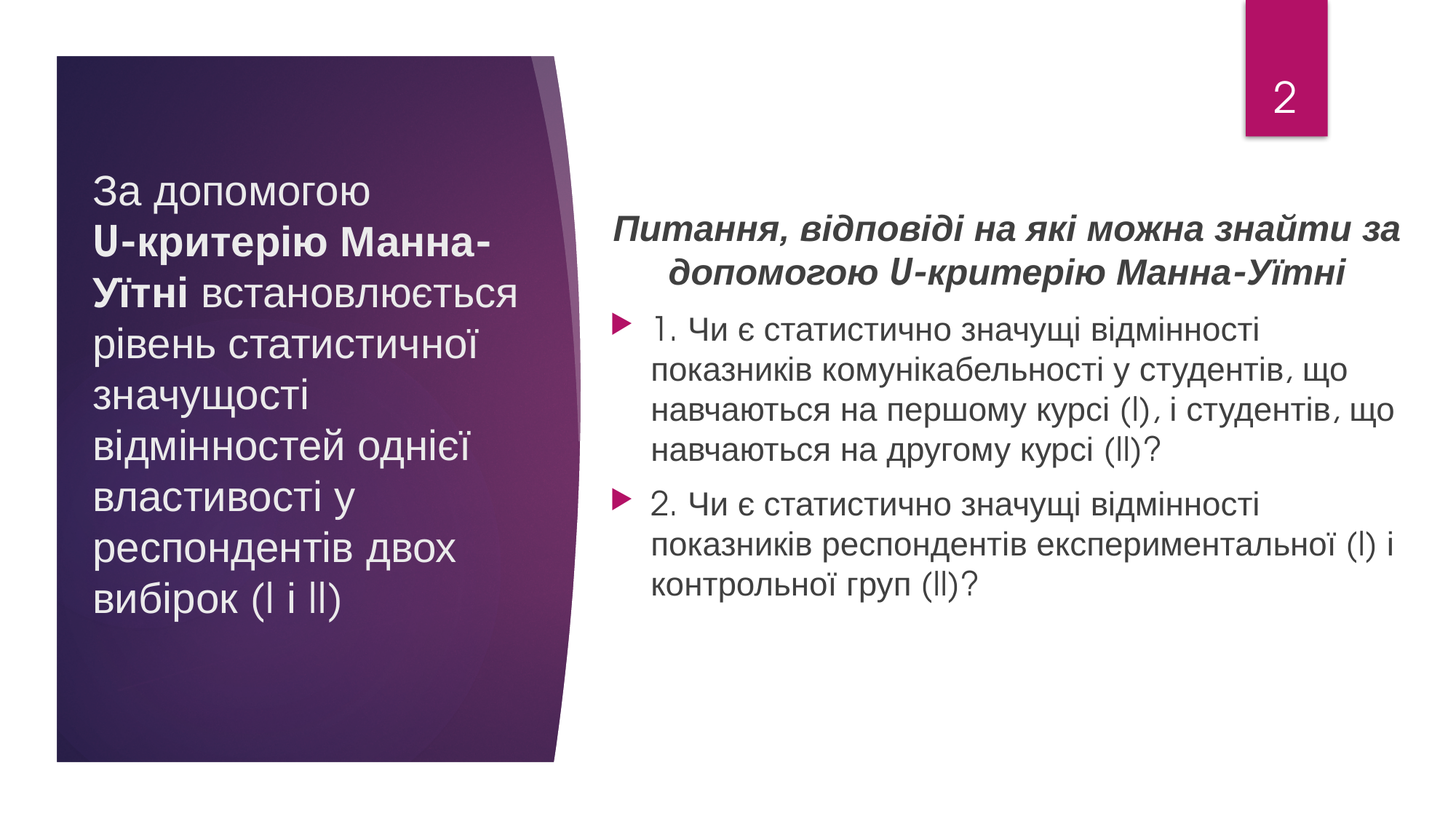

2
Питання, відповіді на які можна знайти за допомогою U-критерію Манна-Уїтні
1. Чи є статистично значущі відмінності показників комунікабельності у студентів, що навчаються на першому курсі (I), і студентів, що навчаються на другому курсі (II)?
2. Чи є статистично значущі відмінності показників респондентів експериментальної (I) і контрольної груп (II)?

# За допомогою U-критерію Манна-Уїтні встановлюється рівень статистичної значущості відмінностей однієї властивості у респондентів двох вибірок (I і II)